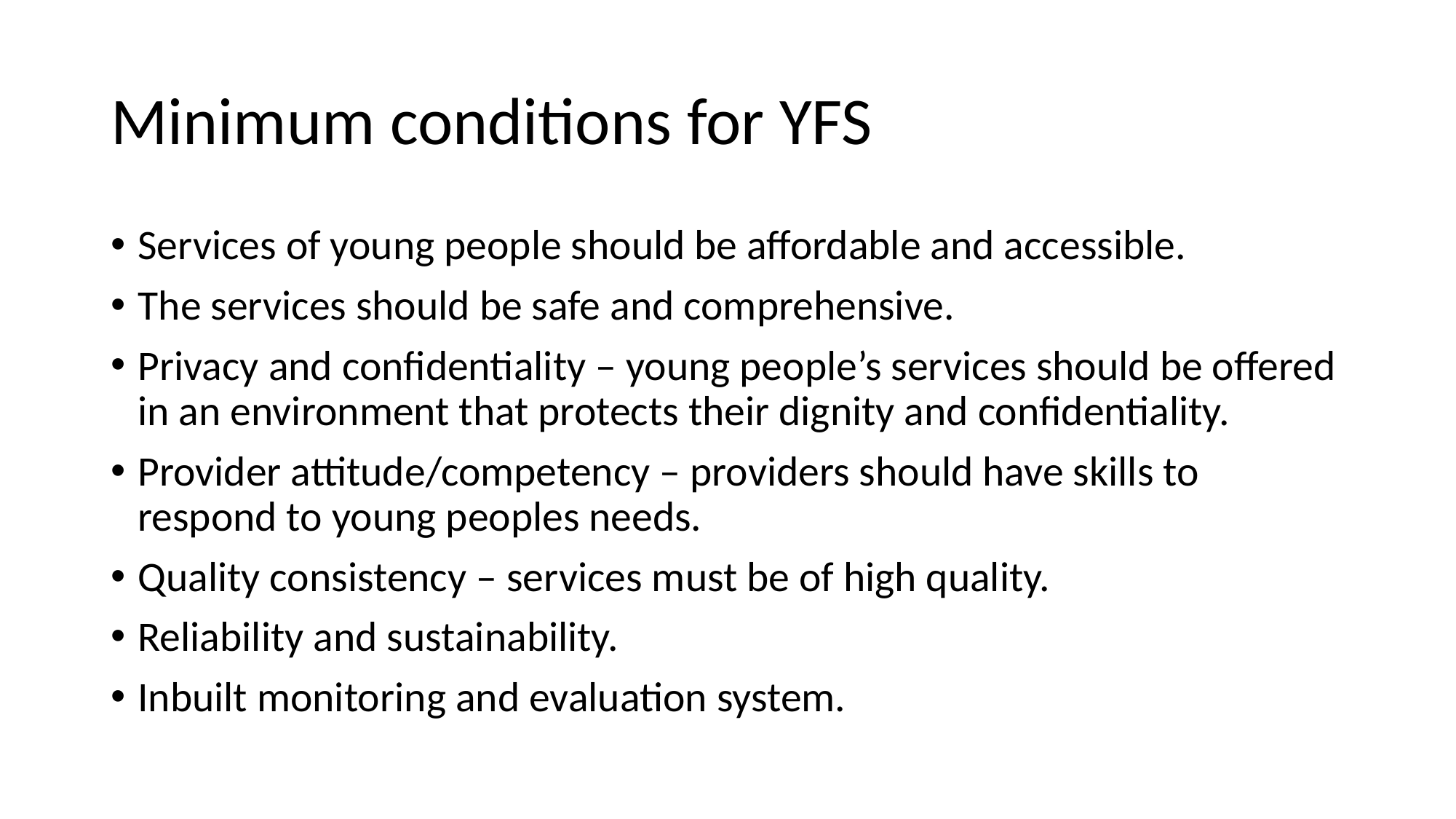

# Minimum conditions for YFS
Services of young people should be affordable and accessible.
The services should be safe and comprehensive.
Privacy and confidentiality – young people’s services should be offered in an environment that protects their dignity and confidentiality.
Provider attitude/competency – providers should have skills to respond to young peoples needs.
Quality consistency – services must be of high quality.
Reliability and sustainability.
Inbuilt monitoring and evaluation system.